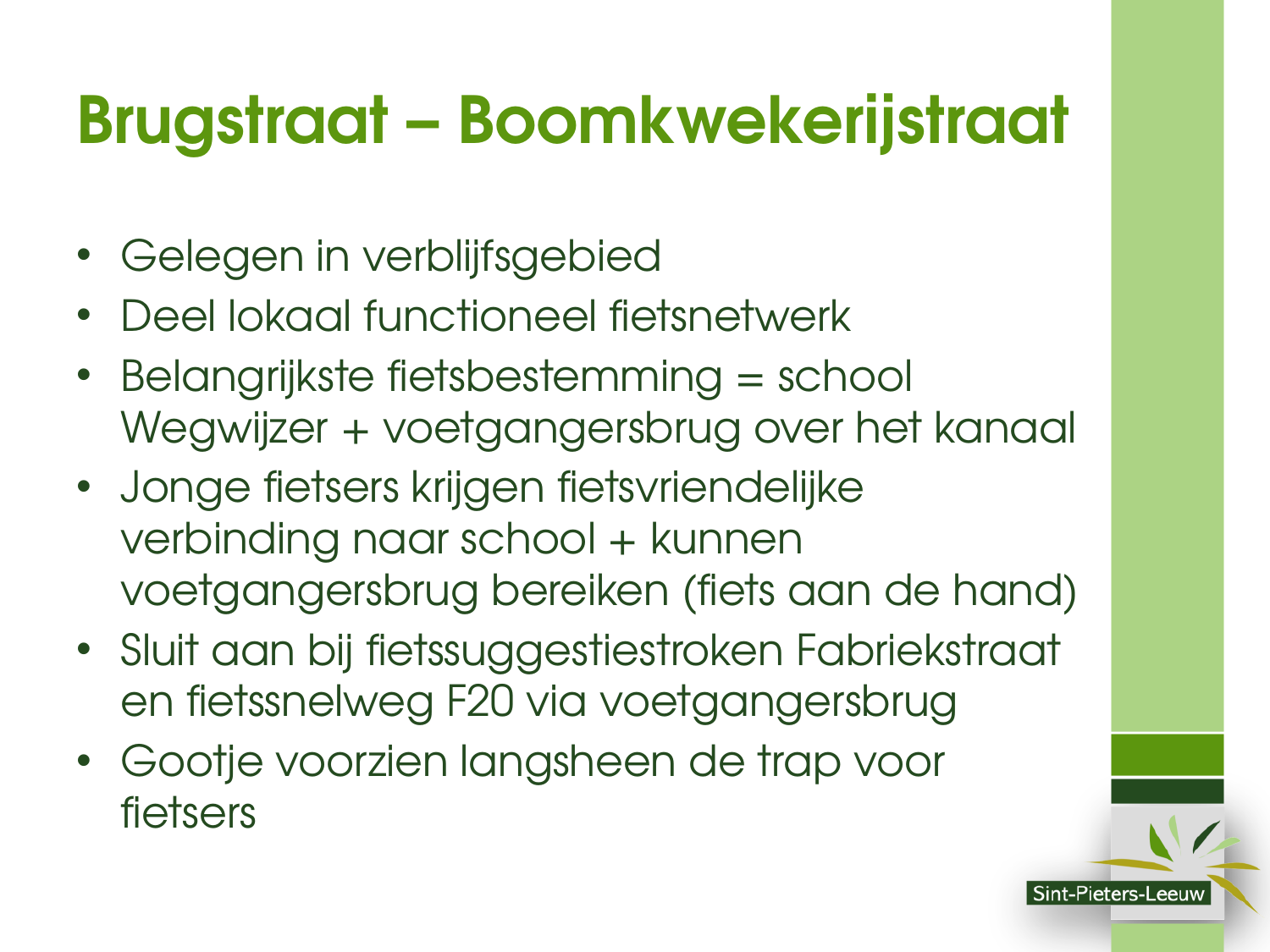

# Brugstraat – Boomkwekerijstraat
Gelegen in verblijfsgebied
Deel lokaal functioneel fietsnetwerk
Belangrijkste fietsbestemming = school Wegwijzer + voetgangersbrug over het kanaal
Jonge fietsers krijgen fietsvriendelijke verbinding naar school + kunnen voetgangersbrug bereiken (fiets aan de hand)
Sluit aan bij fietssuggestiestroken Fabriekstraat en fietssnelweg F20 via voetgangersbrug
Gootje voorzien langsheen de trap voor fietsers